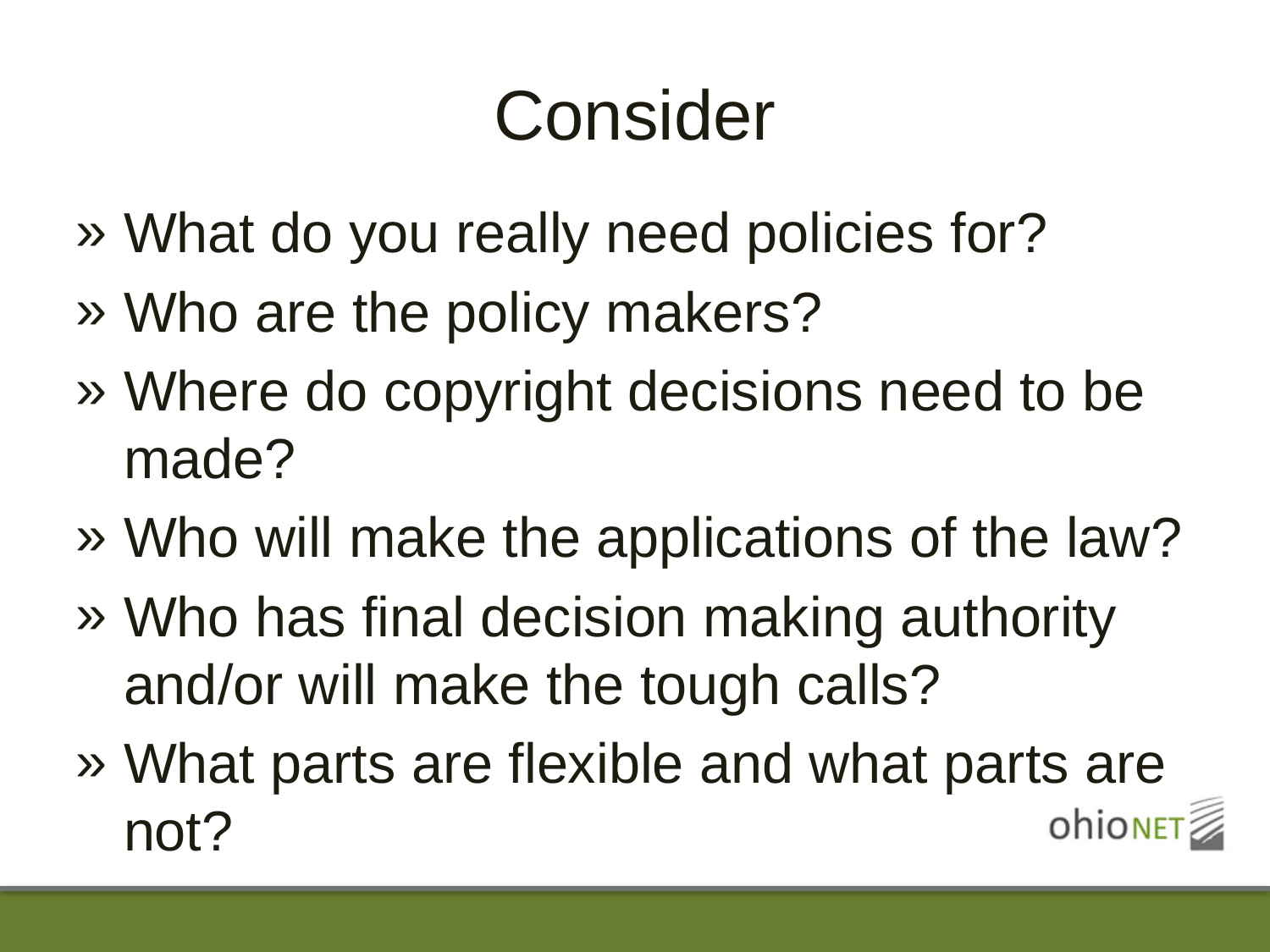

# Consider
What do you really need policies for?
Who are the policy makers?
Where do copyright decisions need to be made?
Who will make the applications of the law?
Who has final decision making authority and/or will make the tough calls?
What parts are flexible and what parts are not?